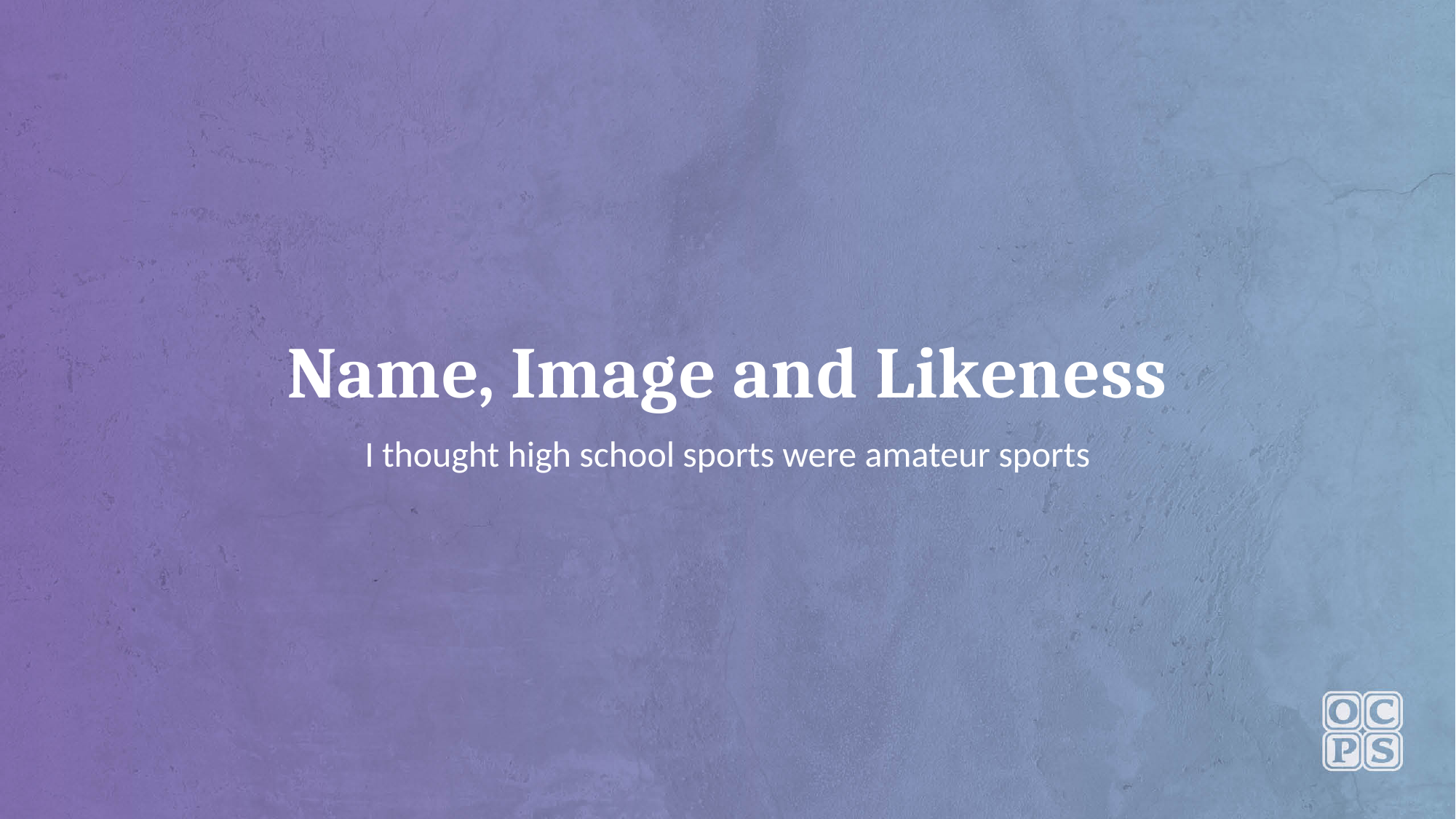

# Name, Image and Likeness
I thought high school sports were amateur sports